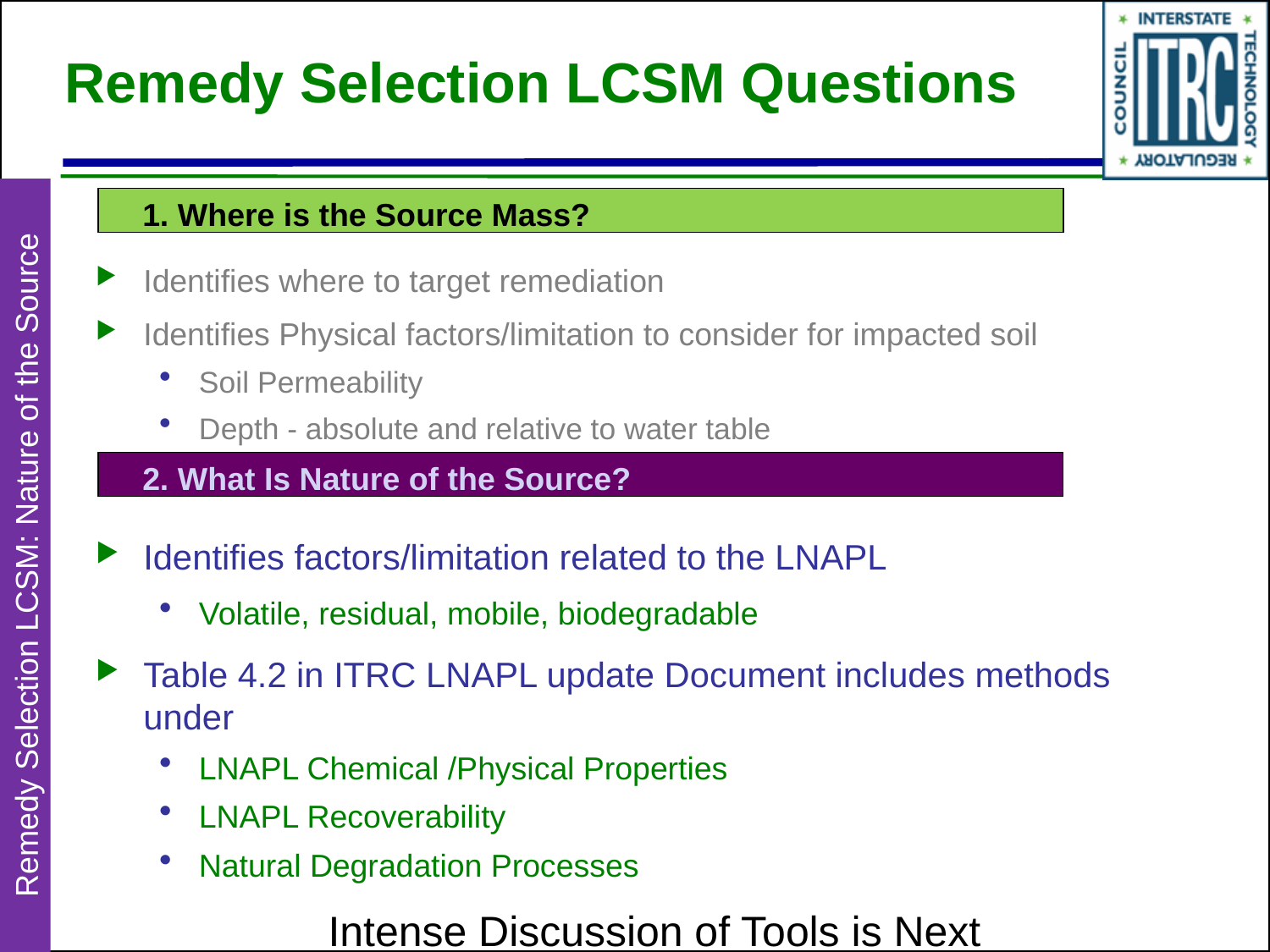

# Remedy Selection LCSM Questions
1. Where is the Source Mass?
Identifies where to target remediation
Identifies Physical factors/limitation to consider for impacted soil
Soil Permeability
Depth - absolute and relative to water table

Identifies factors/limitation related to the LNAPL
Volatile, residual, mobile, biodegradable
Table 4.2 in ITRC LNAPL update Document includes methods under
LNAPL Chemical /Physical Properties
LNAPL Recoverability
Natural Degradation Processes
Intense Discussion of Tools is Next

2. What Is Nature of the Source?
Remedy Selection LCSM: Nature of the Source